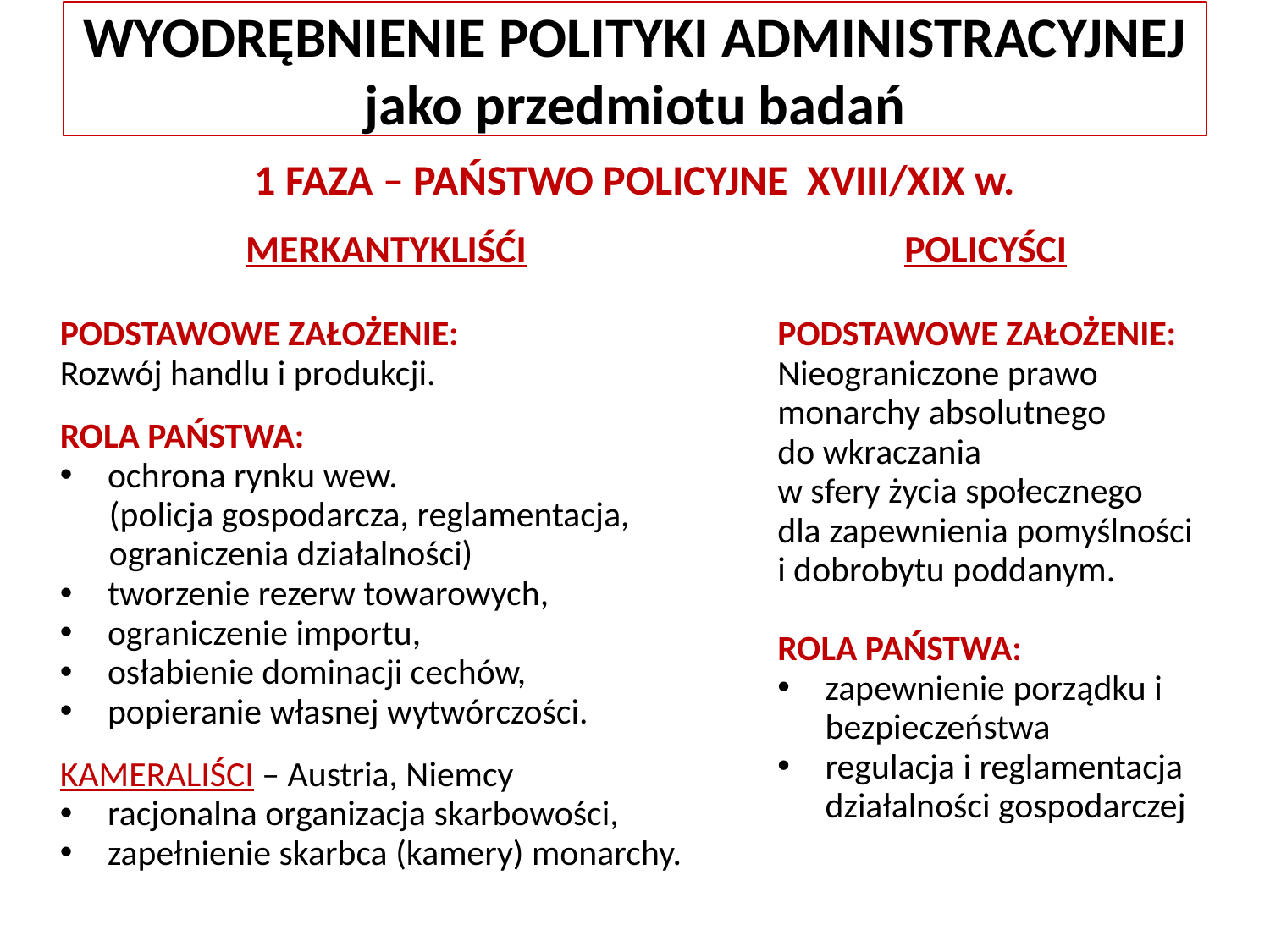

WYODRĘBNIENIE POLITYKI ADMINISTRACYJNEJ
jako przedmiotu badań
1 FAZA – PAŃSTWO POLICYJNE  XVIII/XIX w.
MERKANTYKLIŚĆI

PODSTAWOWE ZAŁOŻENIE:
Rozwój handlu i produkcji.

ROLA PAŃSTWA:
ochrona rynku wew.
(policja gospodarcza, reglamentacja, ograniczenia działalności)
tworzenie rezerw towarowych,
ograniczenie importu,
osłabienie dominacji cechów,
popieranie własnej wytwórczości.

KAMERALIŚCI – Austria, Niemcy
racjonalna organizacja skarbowości,
zapełnienie skarbca (kamery) monarchy.
POLICYŚCI

PODSTAWOWE ZAŁOŻENIE:
Nieograniczone prawo
monarchy absolutnego
do wkraczania
w sfery życia społecznego
dla zapewnienia pomyślności
i dobrobytu poddanym.

ROLA PAŃSTWA:
zapewnienie porządku i bezpieczeństwa
regulacja i reglamentacja działalności gospodarczej